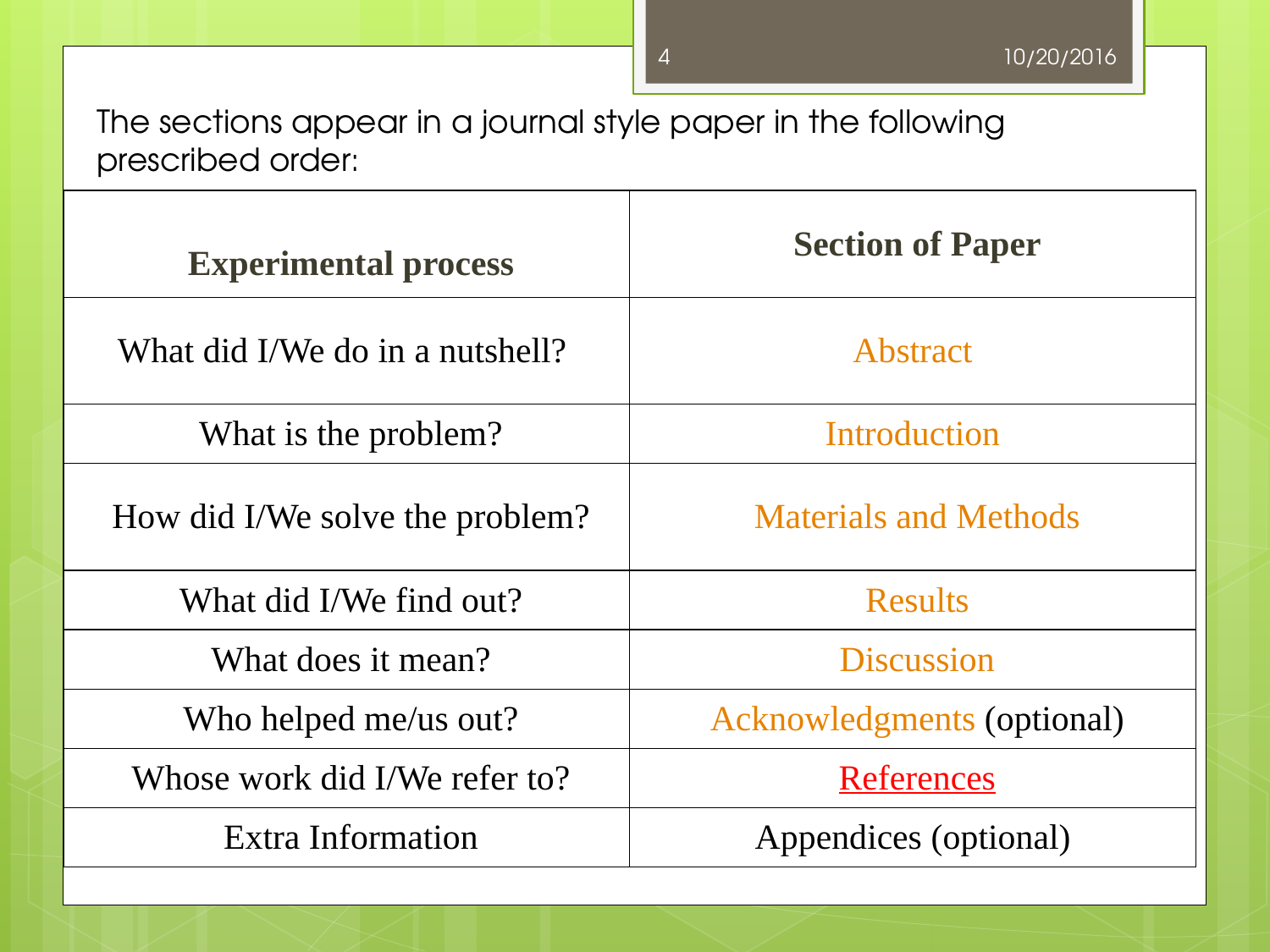

4
10/20/2016
The sections appear in a journal style paper in the following prescribed order:
| Experimental process | Section of Paper |
| --- | --- |
| What did I/We do in a nutshell? | Abstract |
| What is the problem? | Introduction |
| How did I/We solve the problem? | Materials and Methods |
| What did I/We find out? | Results |
| What does it mean? | Discussion |
| Who helped me/us out? | Acknowledgments (optional) |
| Whose work did I/We refer to? | References |
| Extra Information | Appendices (optional) |